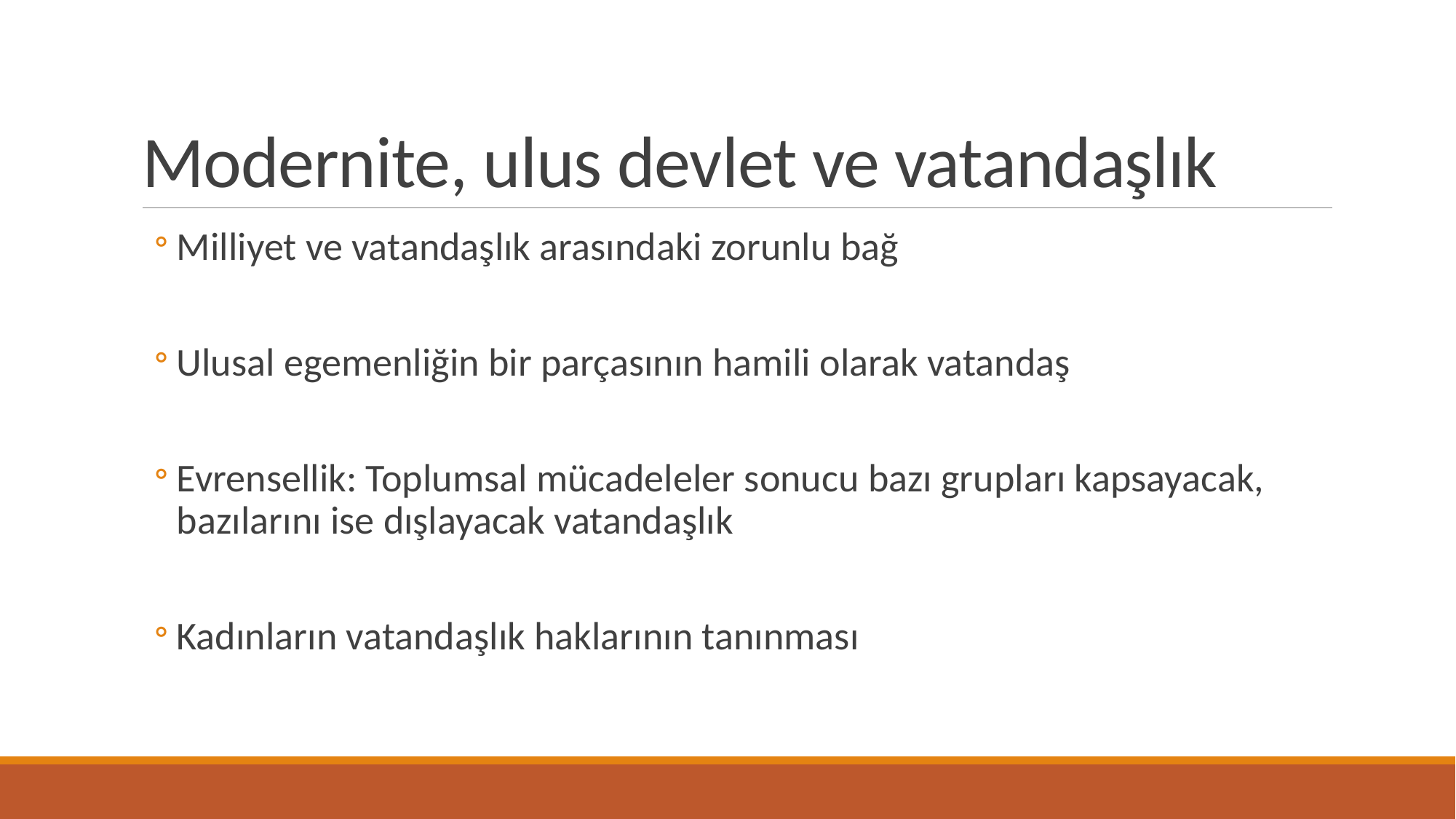

# Modernite, ulus devlet ve vatandaşlık
Milliyet ve vatandaşlık arasındaki zorunlu bağ

Ulusal egemenliğin bir parçasının hamili olarak vatandaş

Evrensellik: Toplumsal mücadeleler sonucu bazı grupları kapsayacak, bazılarını ise dışlayacak vatandaşlık

Kadınların vatandaşlık haklarının tanınması